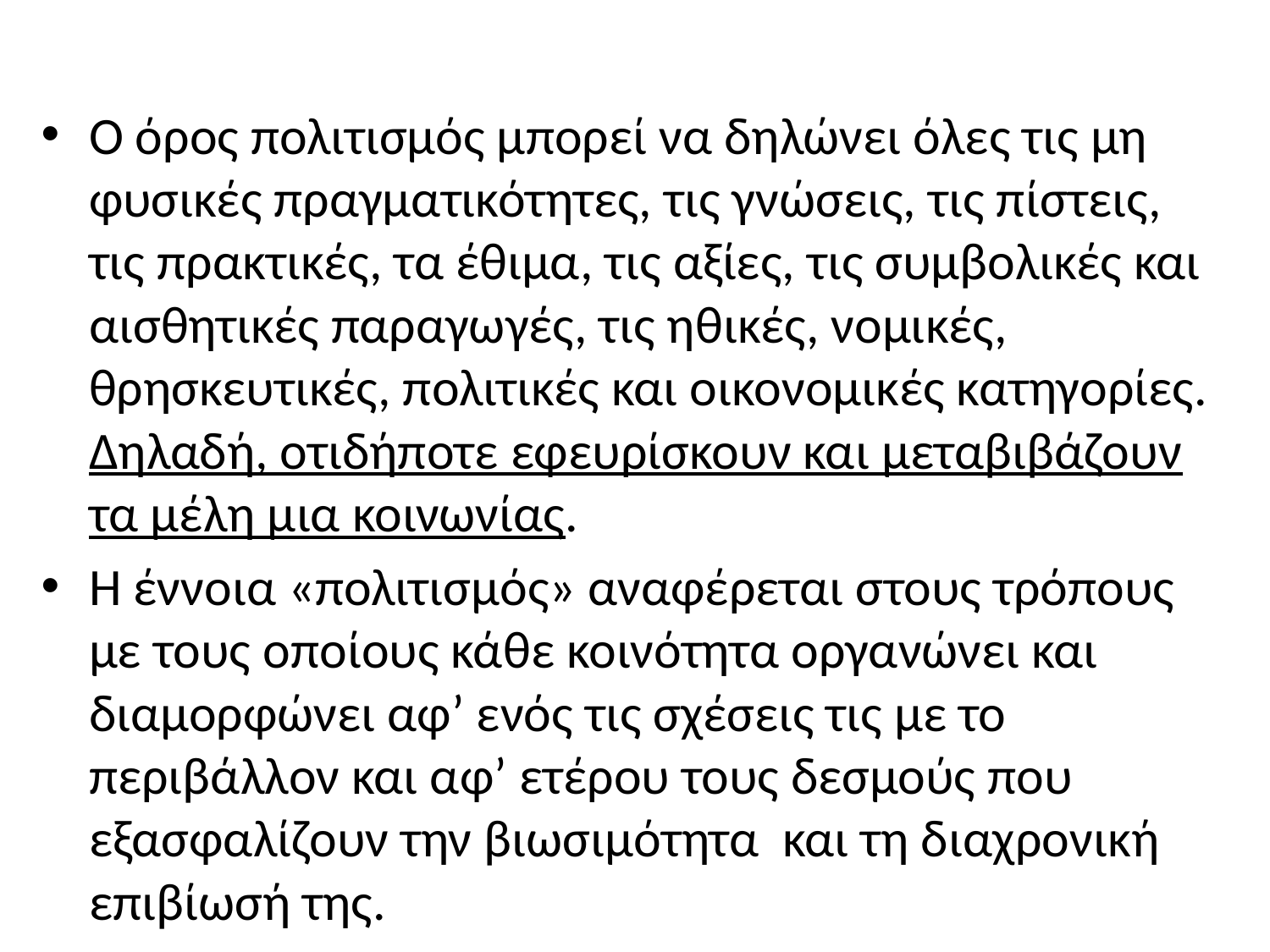

#
O όρος πολιτισμός μπορεί να δηλώνει όλες τις μη φυσικές πραγματικότητες, τις γνώσεις, τις πίστεις, τις πρακτικές, τα έθιμα, τις αξίες, τις συμβολικές και αισθητικές παραγωγές, τις ηθικές, νομικές, θρησκευτικές, πολιτικές και οικονομικές κατηγορίες. Δηλαδή, οτιδήποτε εφευρίσκουν και μεταβιβάζουν τα μέλη μια κοινωνίας.
H έννοια «πολιτισμός» αναφέρεται στους τρόπους με τους οποίους κάθε κοινότητα οργανώνει και διαμορφώνει αφ’ ενός τις σχέσεις τις με το περιβάλλον και αφ’ ετέρου τους δεσμούς που εξασφαλίζουν την βιωσιμότητα  και τη διαχρονική επιβίωσή της.